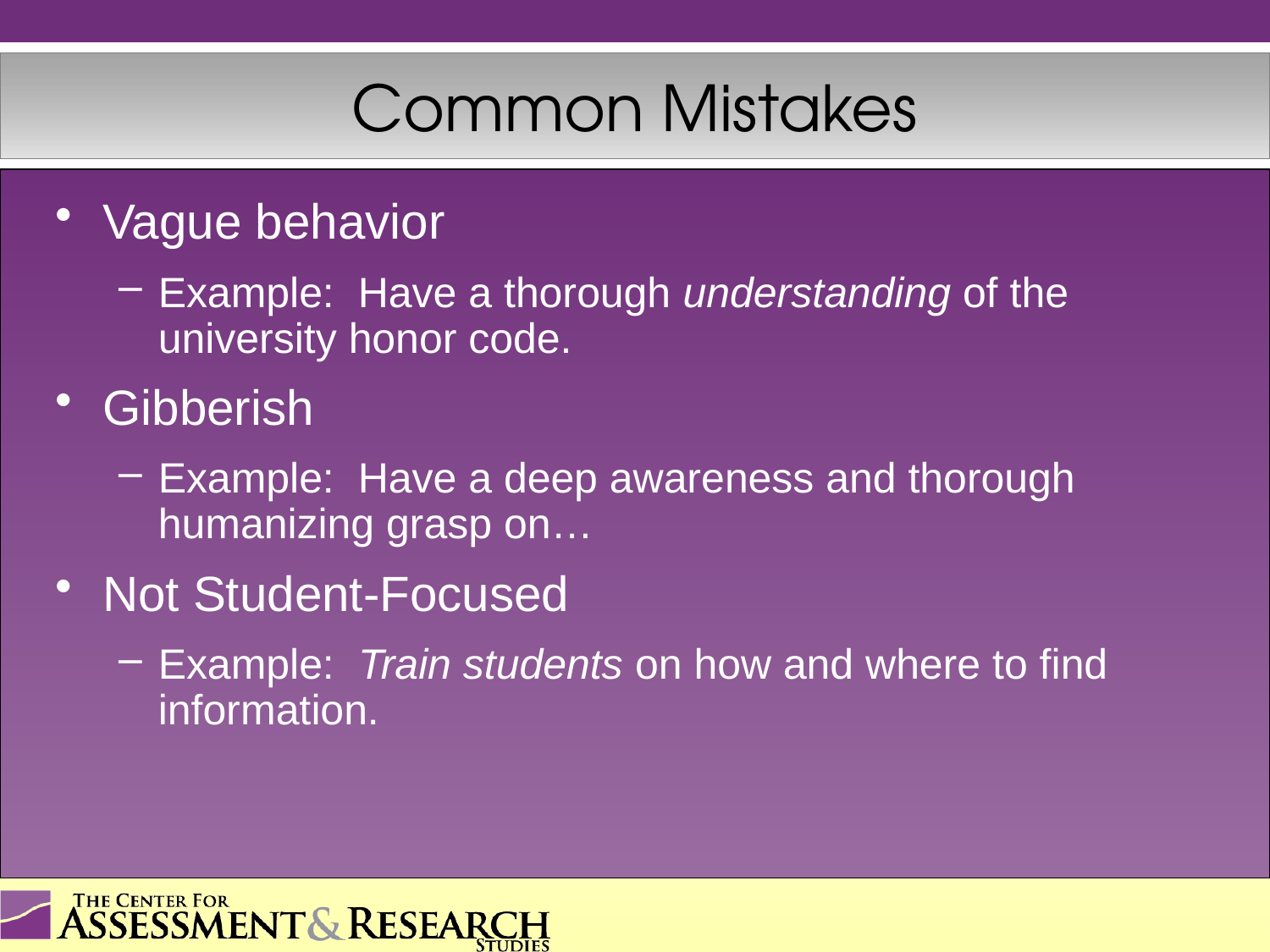

# Common Mistakes
Vague behavior
Example:  Have a thorough understanding of the university honor code.
Gibberish
Example:  Have a deep awareness and thorough humanizing grasp on…
Not Student-Focused
Example:  Train students on how and where to find information.